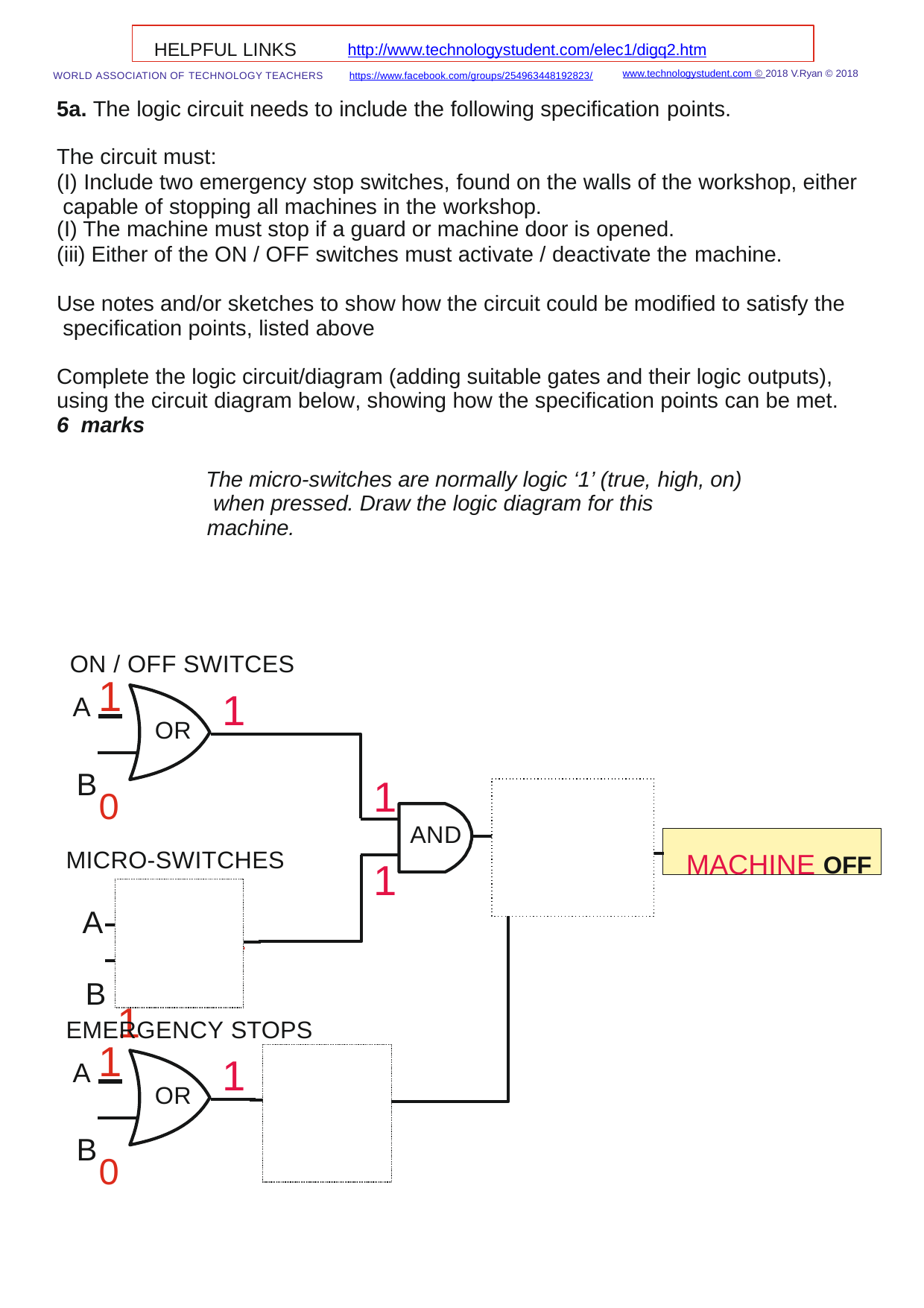

HELPFUL LINKS	http://www.technologystudent.com/elec1/digq2.htm
www.technologystudent.com © 2018 V.Ryan © 2018
WORLD ASSOCIATION OF TECHNOLOGY TEACHERS	https://www.facebook.com/groups/254963448192823/
5a. The logic circuit needs to include the following speciﬁcation points.
The circuit must:
(I) Include two emergency stop switches, found on the walls of the workshop, either  capable of stopping all machines in the workshop.
(I) The machine must stop if a guard or machine door is opened.
(iii) Either of the ON / OFF switches must activate / deactivate the machine.
Use notes and/or sketches to show how the circuit could be modiﬁed to satisfy the  speciﬁcation points, listed above
Complete the logic circuit/diagram (adding suitable gates and their logic outputs),  using the circuit diagram below, showing how the speciﬁcation points can be met.	6  marks

The micro-switches are normally logic ‘1’ (true, high, on)  when pressed. Draw the logic diagram for this machine.
ON / OFF SWITCES
A 1  B0
1

OR

1

1	0
AND

AND

MACHINE OFF

MICRO-SWITCHES
1

1	1
AND
1

A  B

EMERGENCY STOPS
A 1  B0

1

OR
NOT